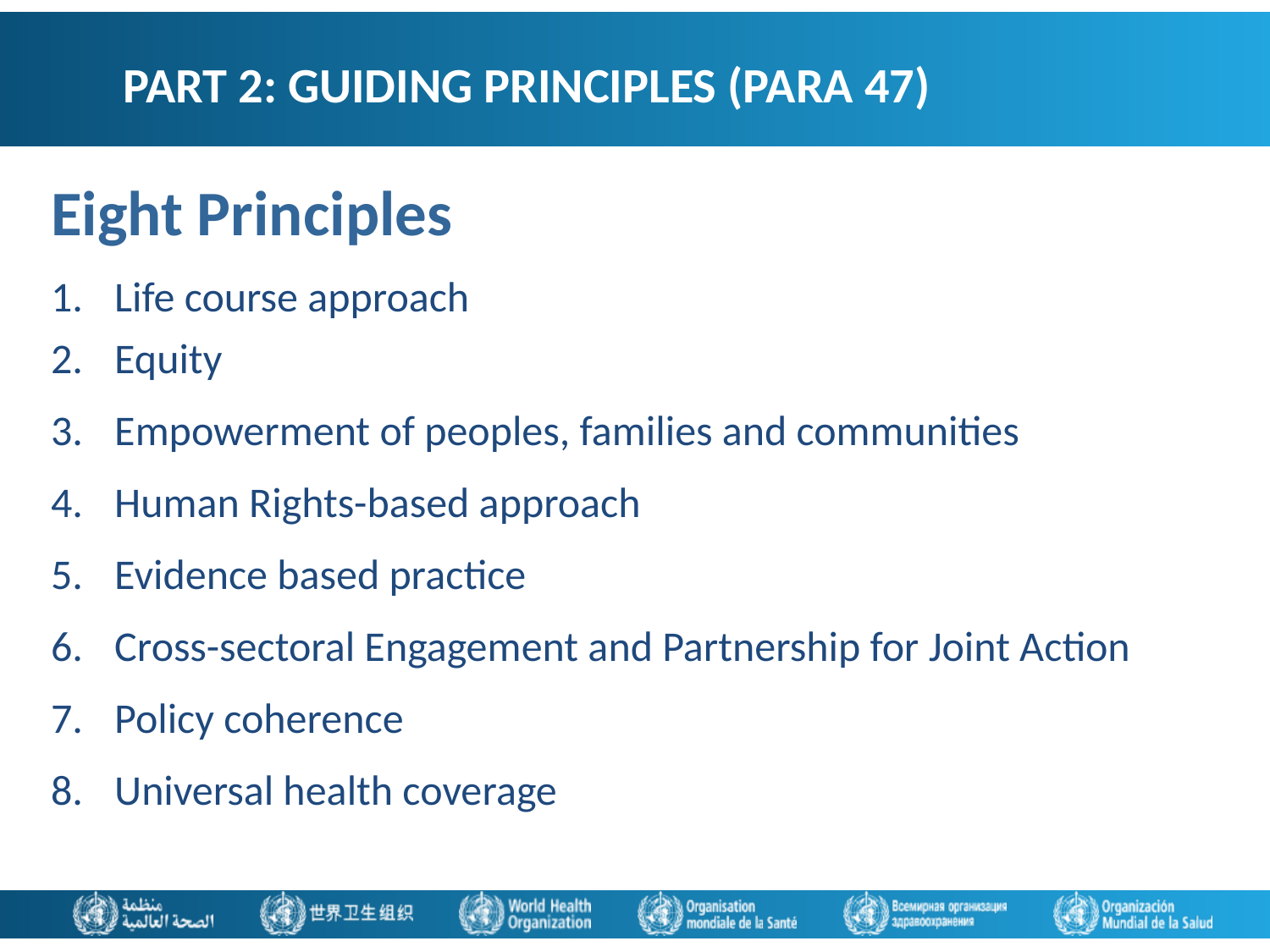

# Part 2: guiding Principles (Para 47)
Eight Principles
Life course approach
Equity
Empowerment of peoples, families and communities
Human Rights-based approach
Evidence based practice
Cross-sectoral Engagement and Partnership for Joint Action
Policy coherence
Universal health coverage